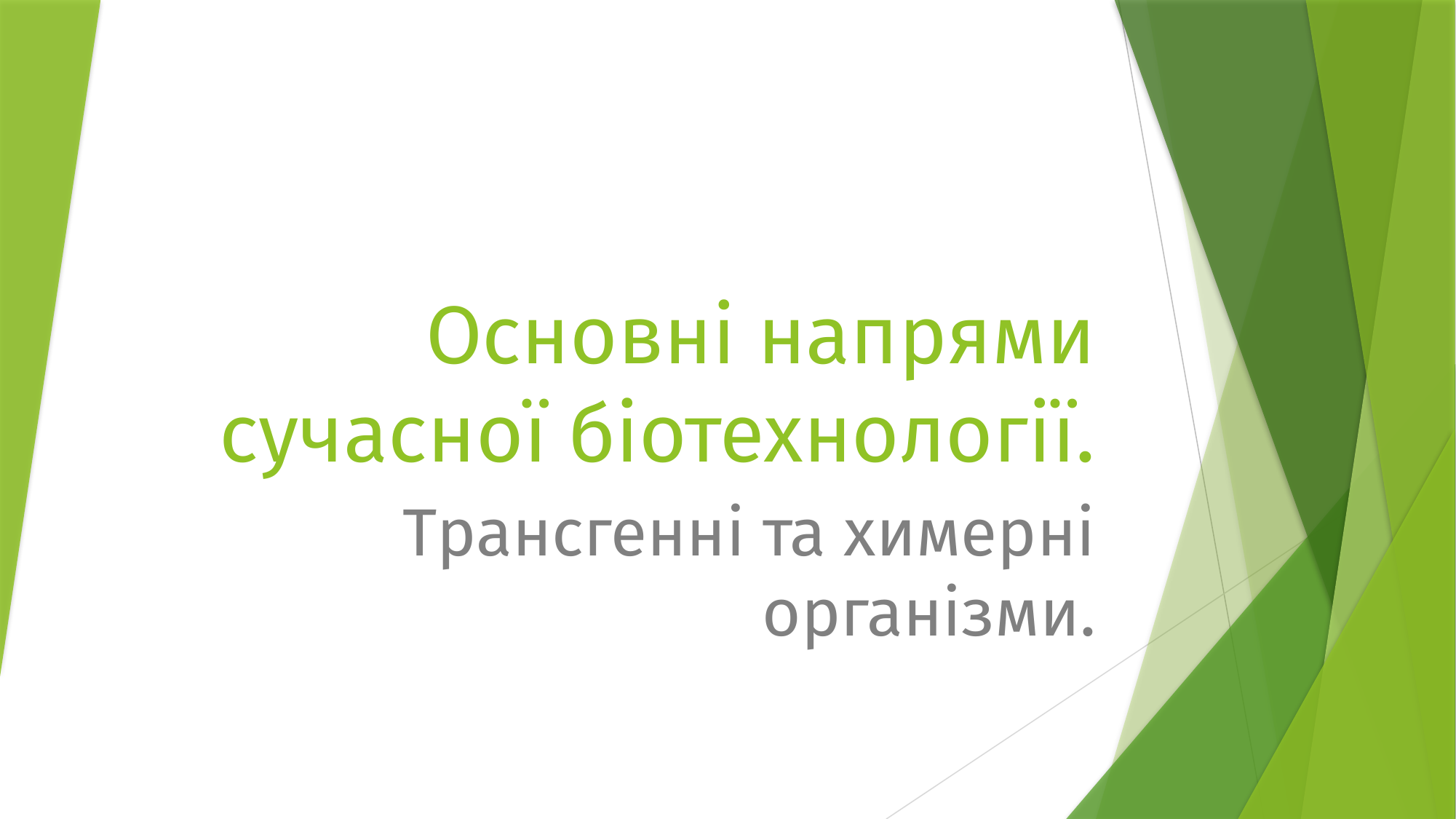

# Основні напрями сучасної біотехнології.
Трансгенні та химерні організми.